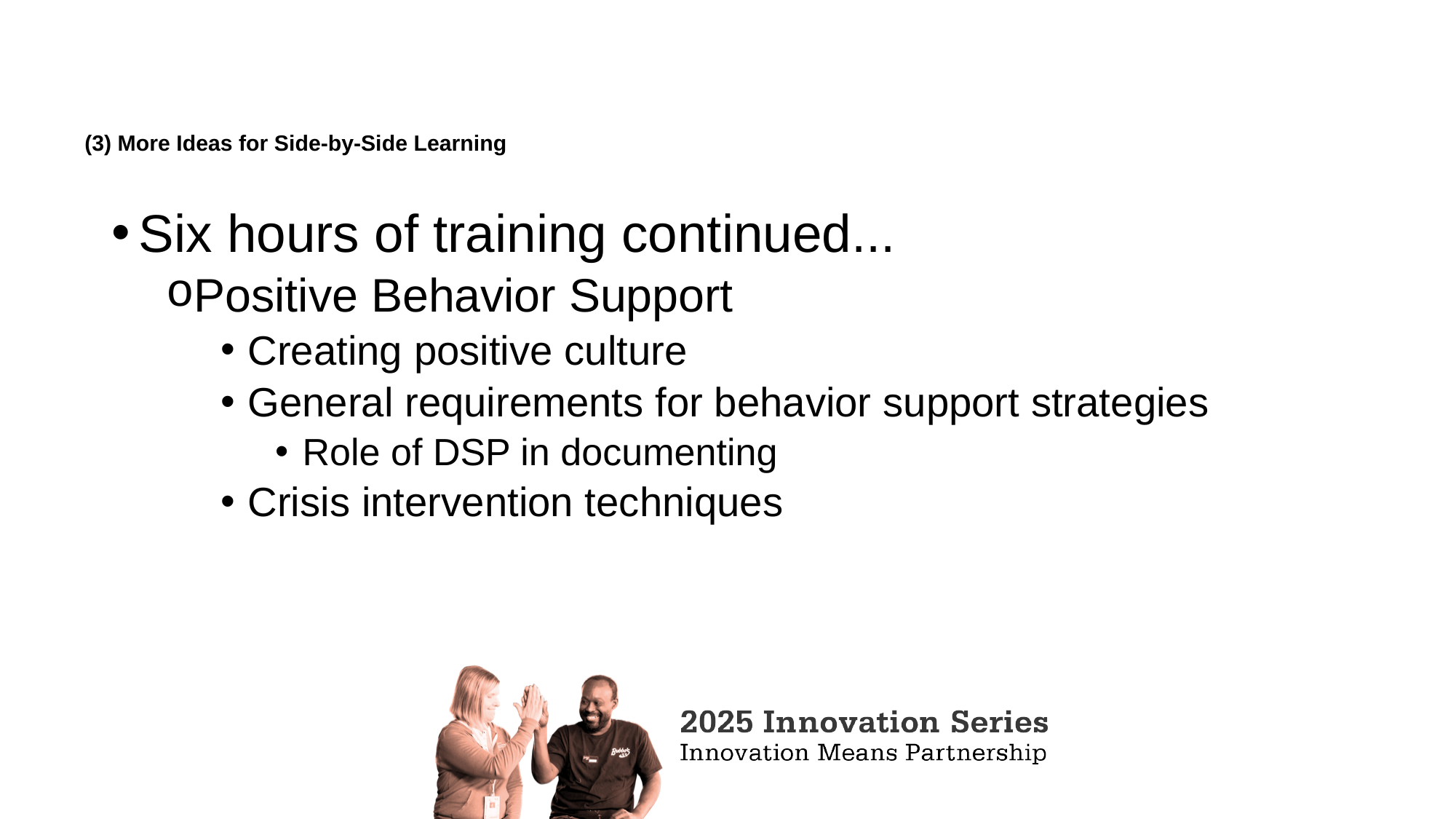

# (3) More Ideas for Side-by-Side Learning
Six hours of training continued...
Positive Behavior Support
Creating positive culture
General requirements for behavior support strategies
Role of DSP in documenting
Crisis intervention techniques